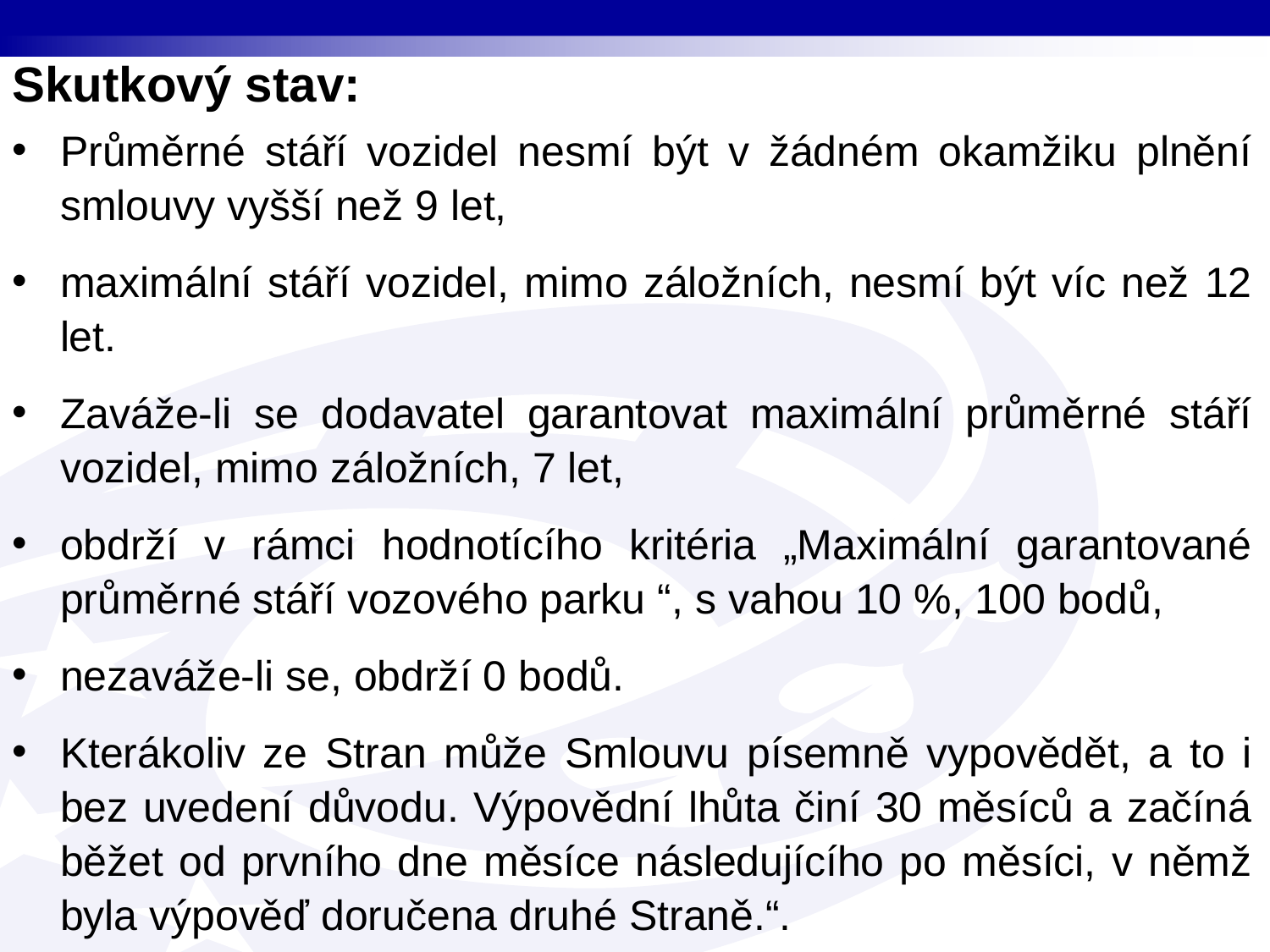

Skutkový stav:
Průměrné stáří vozidel nesmí být v žádném okamžiku plnění smlouvy vyšší než 9 let,
maximální stáří vozidel, mimo záložních, nesmí být víc než 12 let.
Zaváže-li se dodavatel garantovat maximální průměrné stáří vozidel, mimo záložních, 7 let,
obdrží v rámci hodnotícího kritéria „Maximální garantované průměrné stáří vozového parku “, s vahou 10 %, 100 bodů,
nezaváže-li se, obdrží 0 bodů.
Kterákoliv ze Stran může Smlouvu písemně vypovědět, a to i bez uvedení důvodu. Výpovědní lhůta činí 30 měsíců a začíná běžet od prvního dne měsíce následujícího po měsíci, v němž byla výpověď doručena druhé Straně.“.